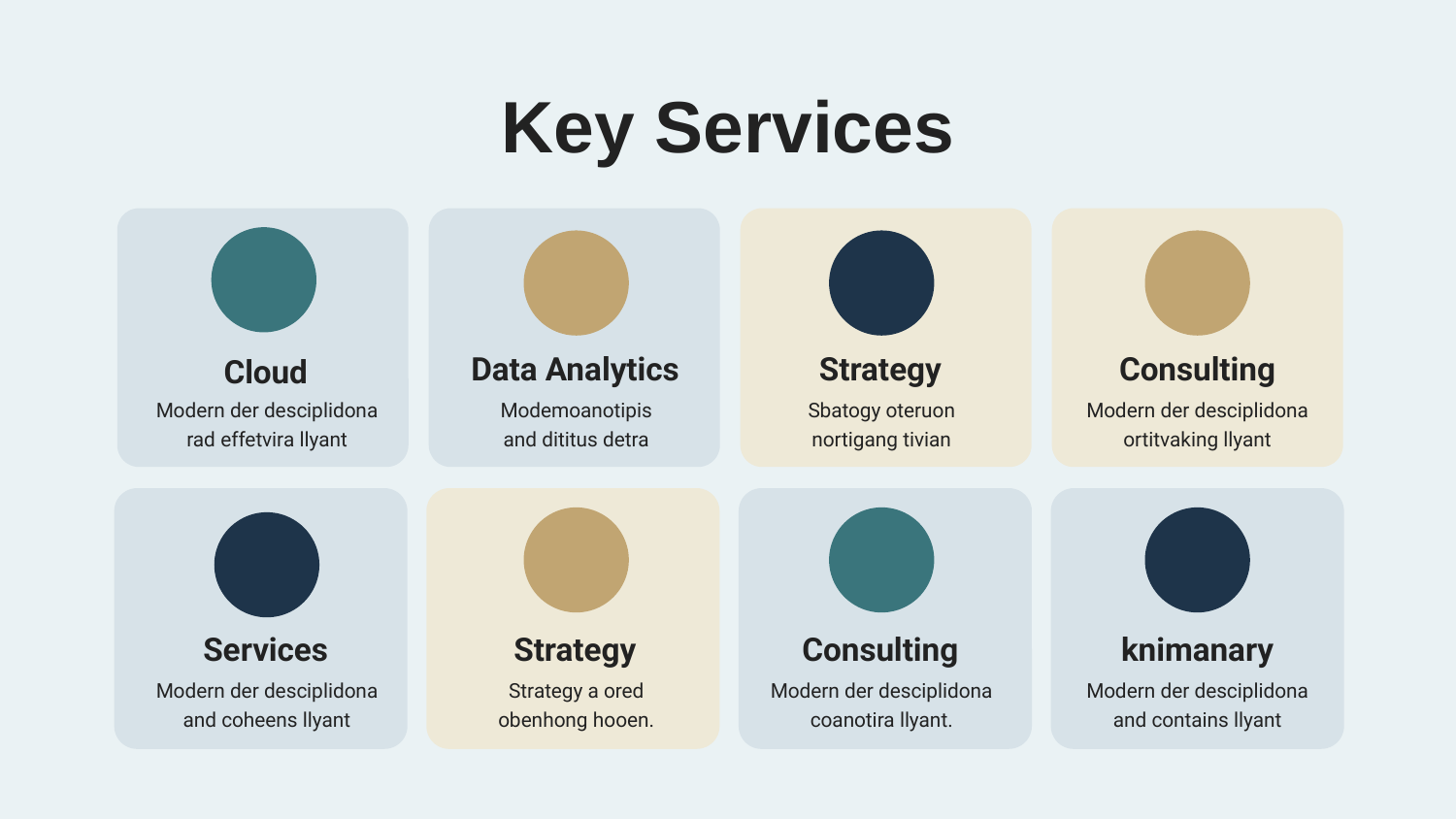

Key Services
Data Analytics
Strategy
Consulting
Cloud
Modern der desciplidona
rad effetvira llyant
Modemoanotipis
and dititus detra
Sbatogy oteruon
nortigang tivian
Modern der desciplidona
ortitvaking llyant
Services
Strategy
Consulting
knimanary
Modern der desciplidona
and coheens llyant
Strategy a ored
obenhong hooen.
Modern der desciplidona
coanotira llyant.
Modern der desciplidona
and contains llyant